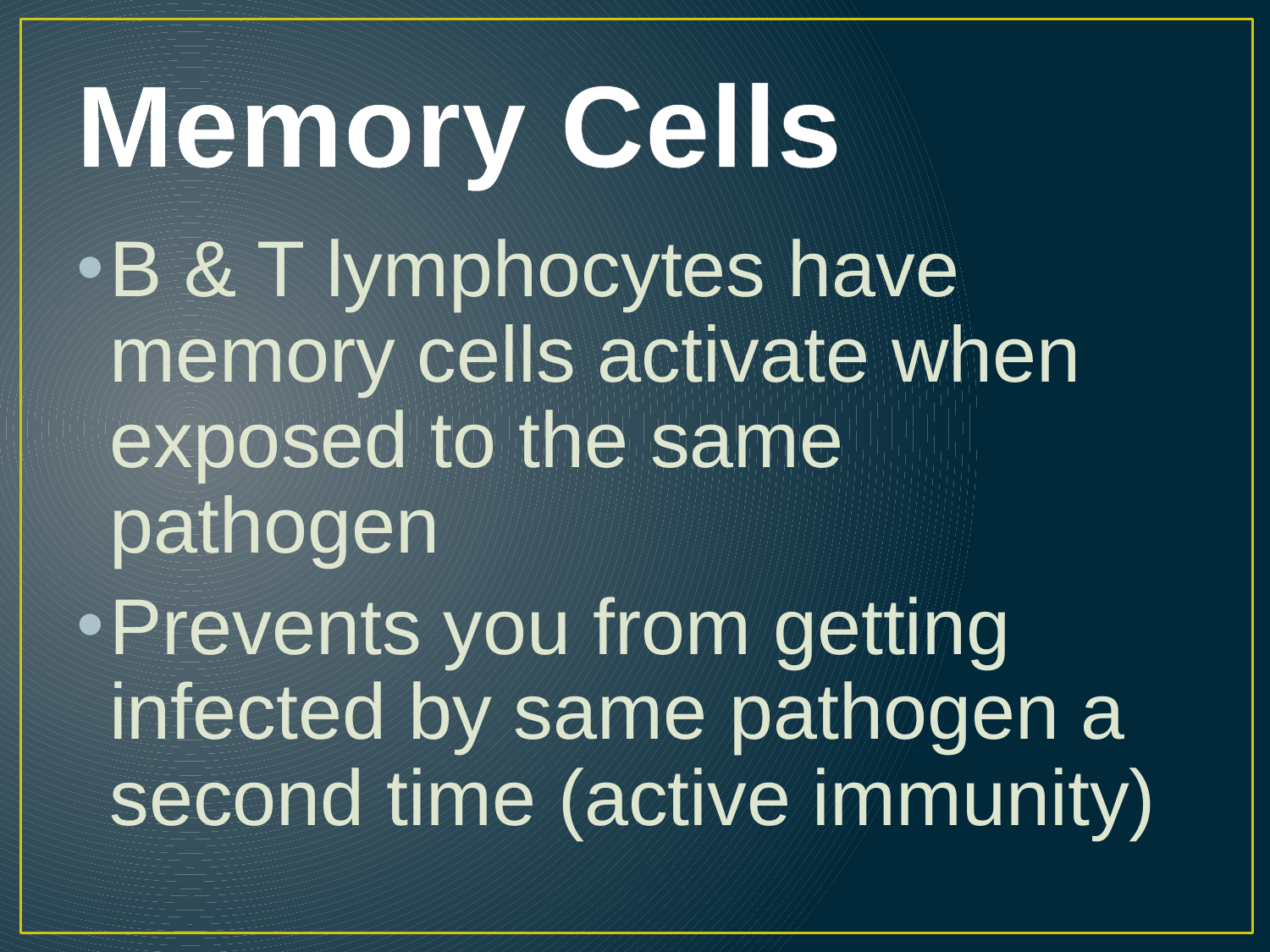

# Memory Cells
B & T lymphocytes have memory cells activate when exposed to the same pathogen
Prevents you from getting infected by same pathogen a second time (active immunity)